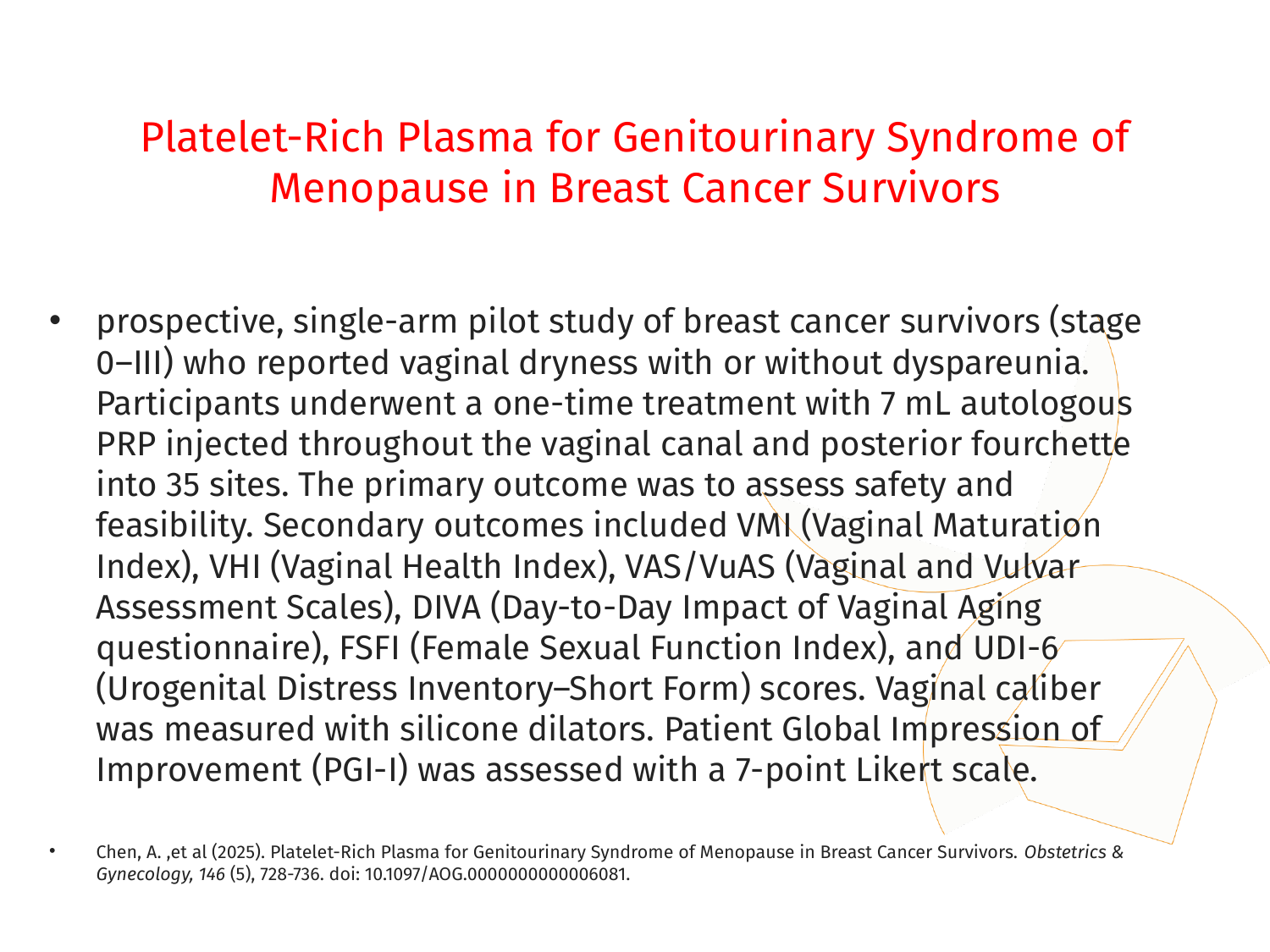

# Platelet-Rich Plasma for Genitourinary Syndrome of Menopause in Breast Cancer Survivors

prospective, single-arm pilot study of breast cancer survivors (stage 0–III) who reported vaginal dryness with or without dyspareunia. Participants underwent a one-time treatment with 7 mL autologous PRP injected throughout the vaginal canal and posterior fourchette into 35 sites. The primary outcome was to assess safety and feasibility. Secondary outcomes included VMI (Vaginal Maturation Index), VHI (Vaginal Health Index), VAS/VuAS (Vaginal and Vulvar Assessment Scales), DIVA (Day-to-Day Impact of Vaginal Aging questionnaire), FSFI (Female Sexual Function Index), and UDI-6 (Urogenital Distress Inventory–Short Form) scores. Vaginal caliber was measured with silicone dilators. Patient Global Impression of Improvement (PGI-I) was assessed with a 7-point Likert scale.

Chen, A. ,et al (2025). Platelet-Rich Plasma for Genitourinary Syndrome of Menopause in Breast Cancer Survivors. Obstetrics & Gynecology, 146 (5), 728-736. doi: 10.1097/AOG.0000000000006081.